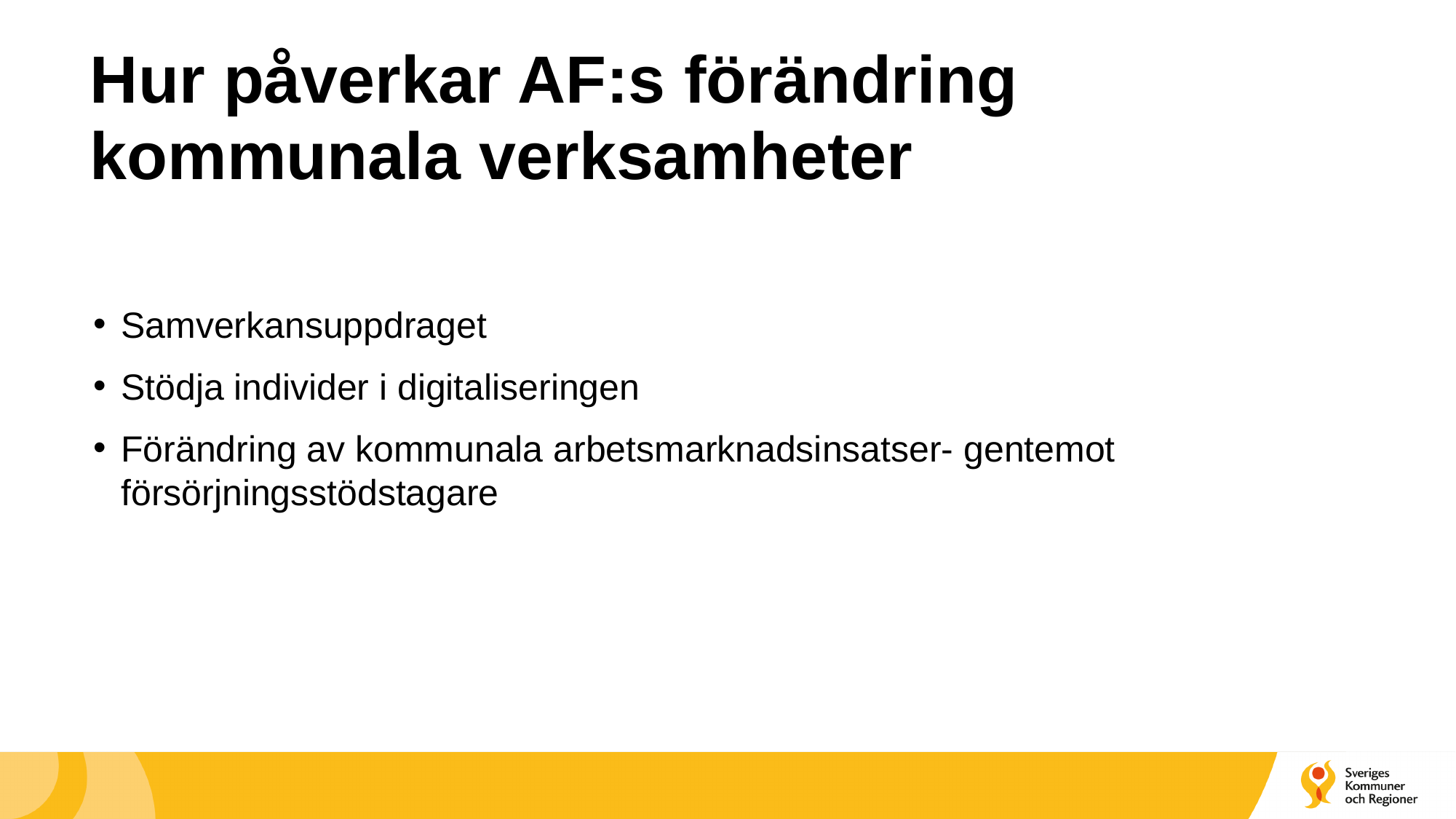

# Hur påverkar AF:s förändring kommunala verksamheter
Samverkansuppdraget
Stödja individer i digitaliseringen
Förändring av kommunala arbetsmarknadsinsatser- gentemot försörjningsstödstagare